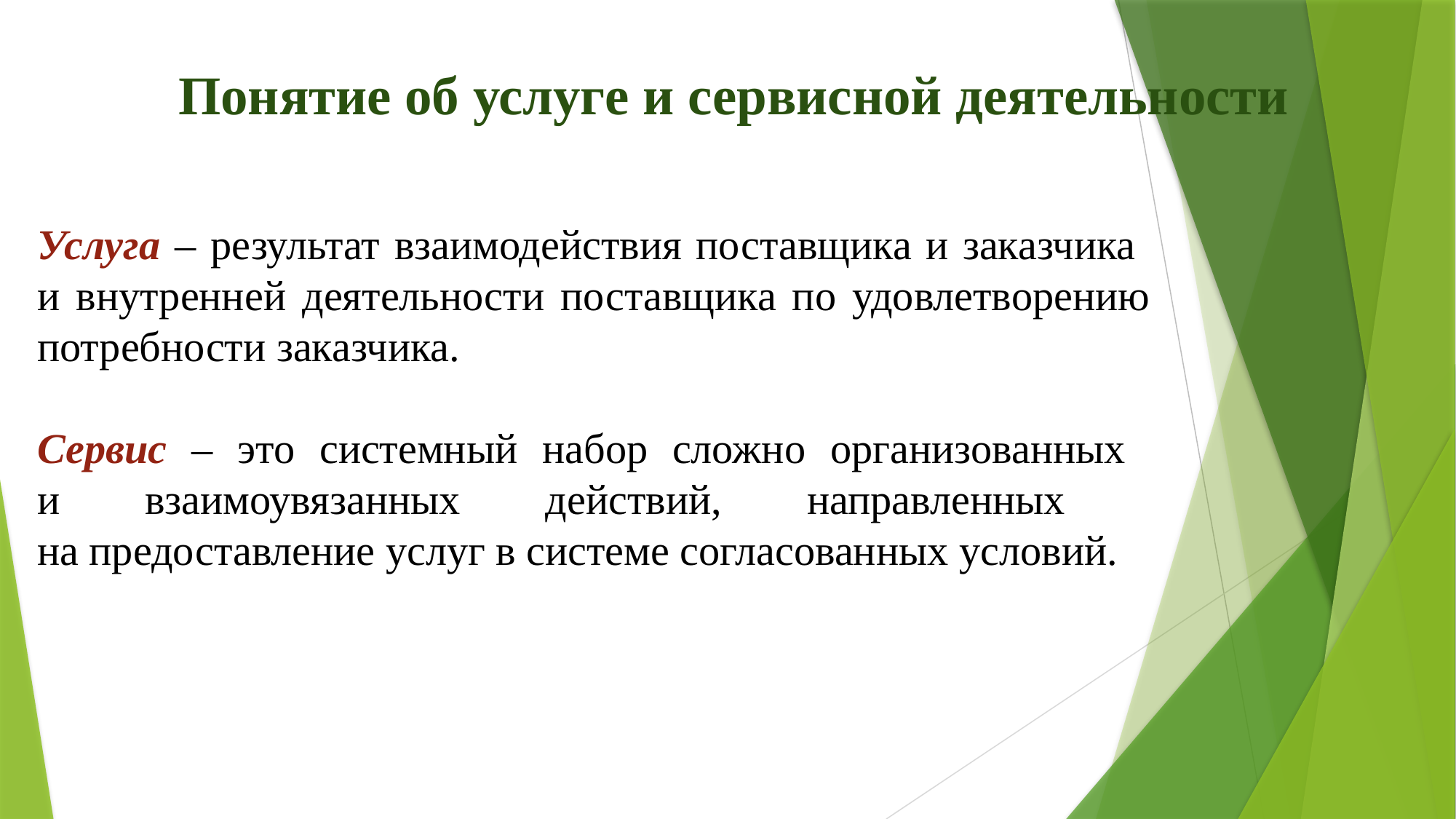

Понятие об услуге и сервисной деятельности
Услуга – результат взаимодействия поставщика и заказчика
и внутренней деятельности поставщика по удовлетворению потребности заказчика.

Сервис – это системный набор сложно организованных
и взаимоувязанных действий, направленных
на предоставление услуг в системе согласованных условий.